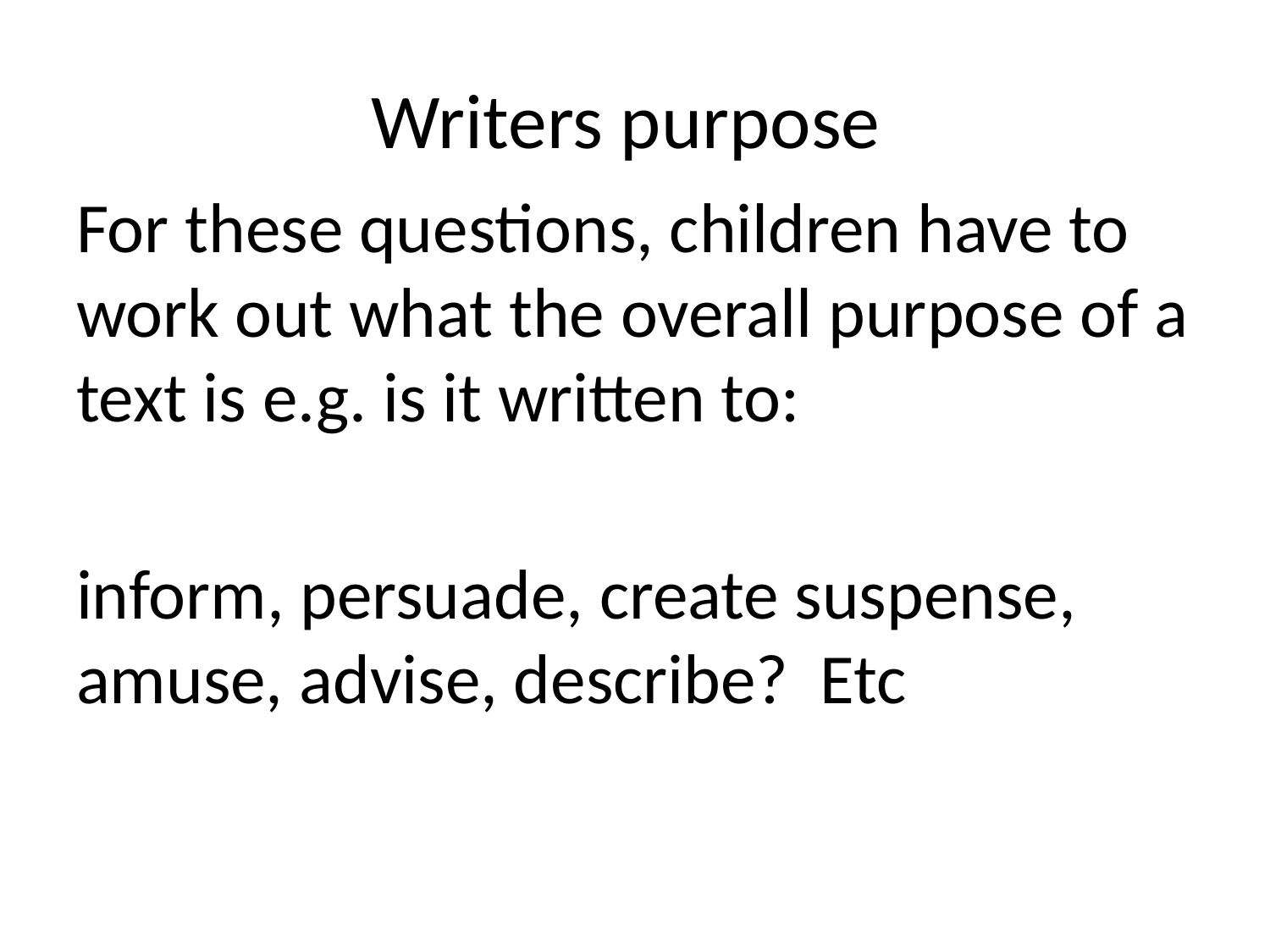

# Writers purpose
For these questions, children have to work out what the overall purpose of a text is e.g. is it written to:

inform, persuade, create suspense, amuse, advise, describe?  Etc